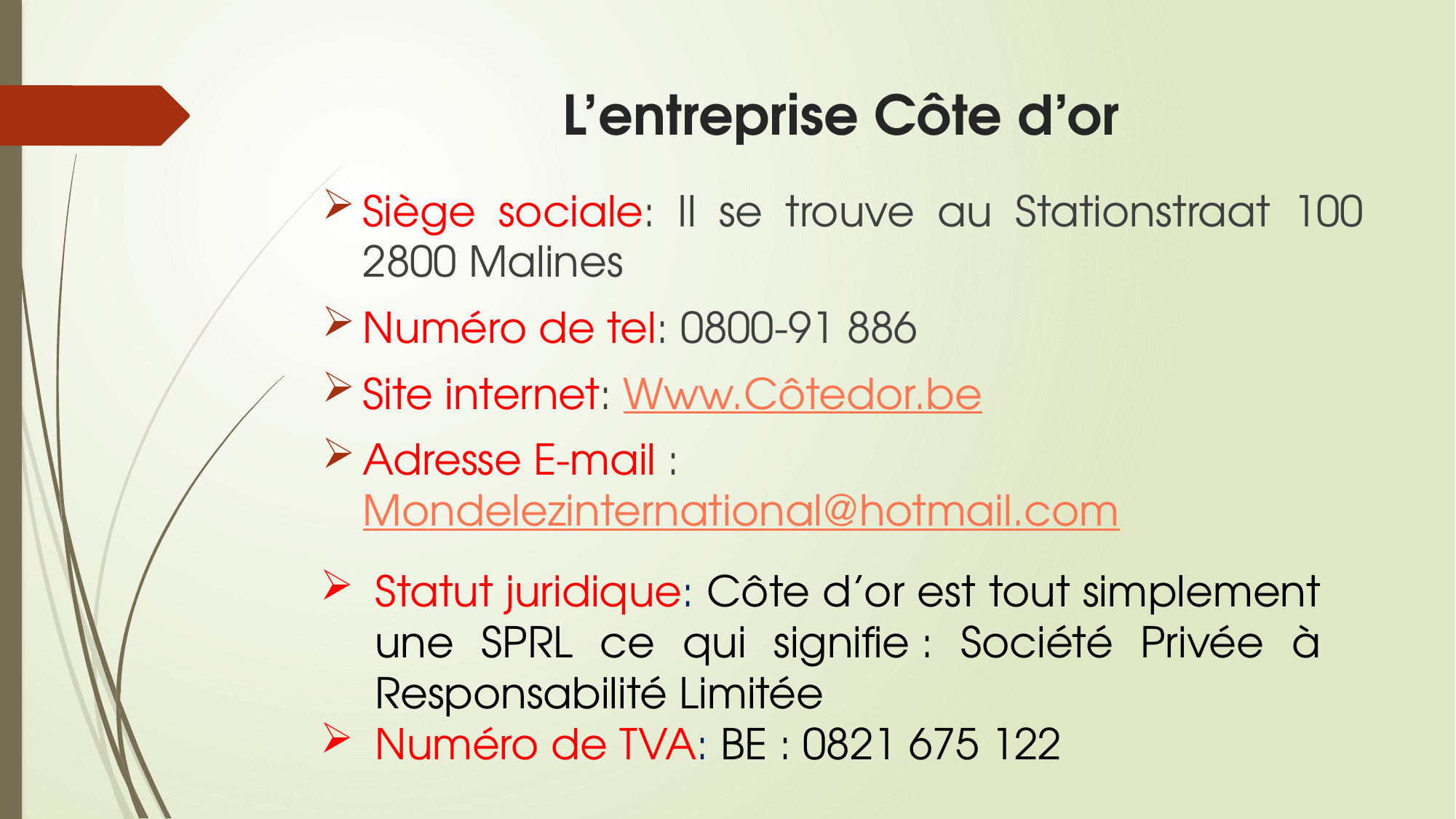

# L’entreprise Côte d’or
Siège sociale: Il se trouve au Stationstraat 100 2800 Malines
Numéro de tel: 0800-91 886
Site internet: Www.Côtedor.be
Adresse E-mail : Mondelezinternational@hotmail.com

Statut juridique: Côte d’or est tout simplement une SPRL ce qui signifie : Société Privée à Responsabilité Limitée
Numéro de TVA: BE : 0821 675 122